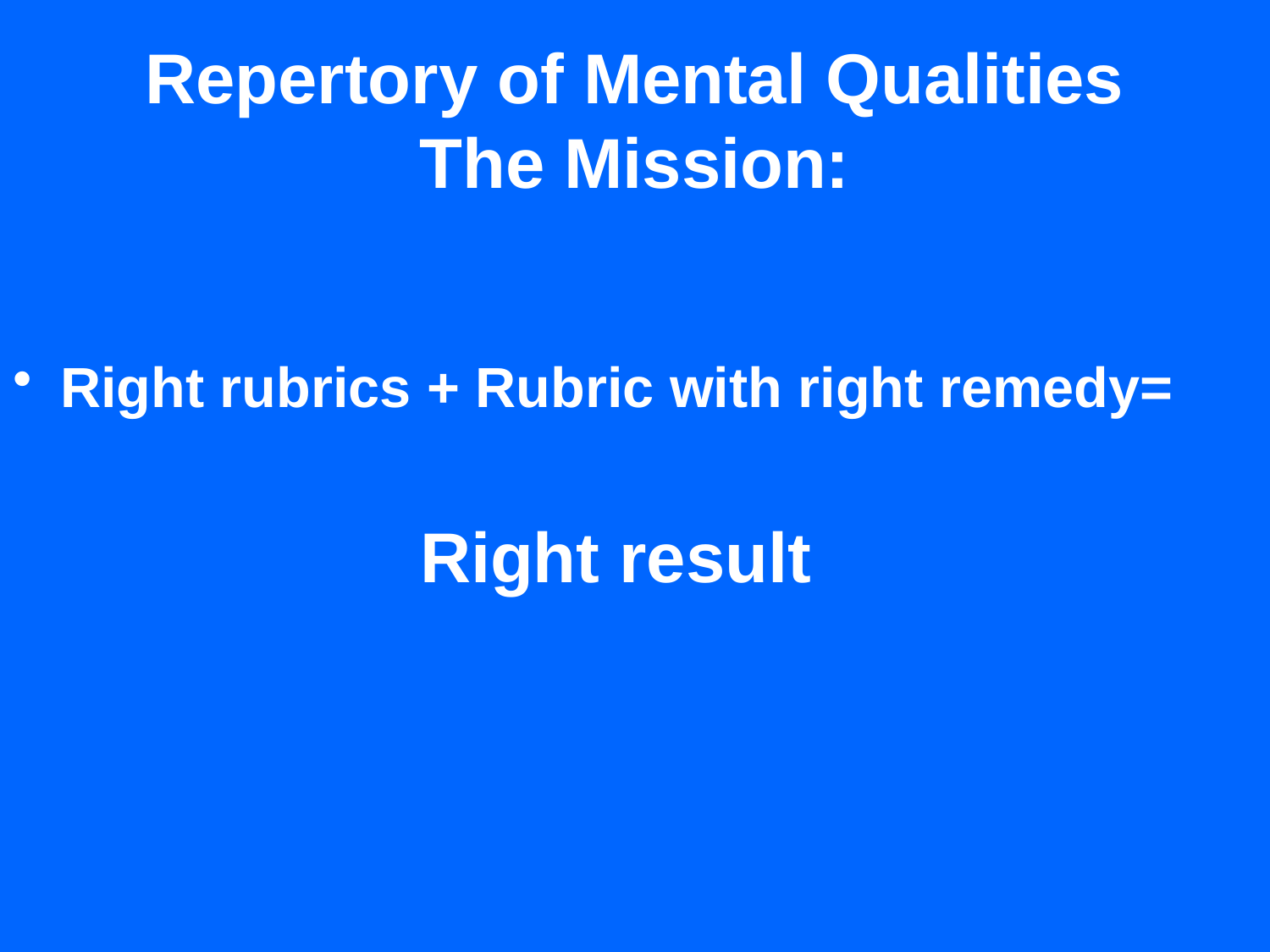

# Repertory of Mental Qualities The Mission:

Right rubrics + Rubric with right remedy=

                          Right result